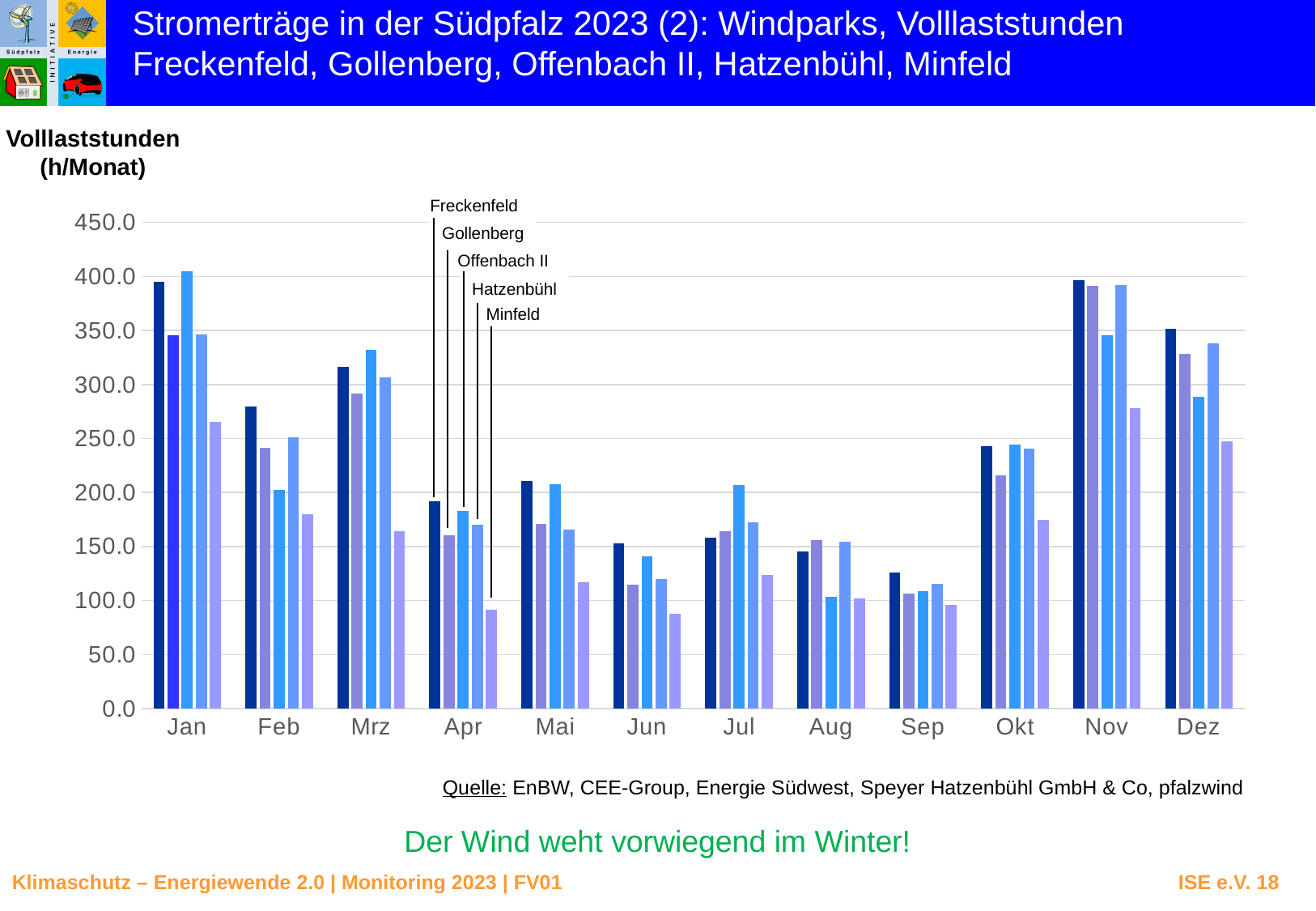

Stromerträge in der Südpfalz 2023 (2): Windparks, Volllaststunden
Freckenfeld, Gollenberg, Offenbach II, Hatzenbühl, Minfeld
Volllaststunden
(h/Monat)
Freckenfeld

### Chart

| Category |  |  |  |  |  |
|---|---|---|---|---|---|
| Jan | 394.8437373737373 | 345.2079797979798 | 404.54545454545456 | 346.59333333333336 | 265.091125 |
| Feb | 279.42277777777775 | 241.5742424242424 | 202.37154150197628 | 251.3266666666667 | 179.717125 |
| Mrz | 316.2288888888889 | 291.8515151515151 | 331.94993412384713 | 306.76 | 164.37412500000002 |
| Apr | 191.5221212121212 | 160.59393939393937 | 183.201581027668 | 170.10666666666668 | 91.472125 |
| Mai | 210.3800505050505 | 171.2 | 207.83926218708825 | 165.70666666666665 | 116.98400000000001 |
| Jun | 152.99040404040403 | 115.020101010101 | 140.9090909090909 | 119.83333333333333 | 87.82975 |
| Jul | 158.4651515151515 | 163.97237373737372 | 206.91699604743084 | 172.22 | 123.40625 |
| Aug | 145.36954545454546 | 155.95949494949494 | 103.49143610013175 | 154.48 | 102.147875 |
| Sep | 126.1691919191919 | 106.6420707070707 | 108.56389986824769 | 115.49333333333335 | 95.759125 |
| Okt | 243.1543939393939 | 216.14186868686866 | 244.40052700922266 | 240.47333333333336 | 174.74062500000002 |
| Nov | 396.29772727272723 | 390.97767676767677 | 345.7839262187088 | 391.94 | 277.765 |
| Dez | 351.81666666666666 | 328.64469696969695 | 288.866930171278 | 338.1333333333333 | 247.39675 |
Gollenberg
Offenbach II
Hatzenbühl
Minfeld
Quelle: EnBW, CEE-Group, Energie Südwest, Speyer Hatzenbühl GmbH & Co, pfalzwind
Der Wind weht vorwiegend im Winter!